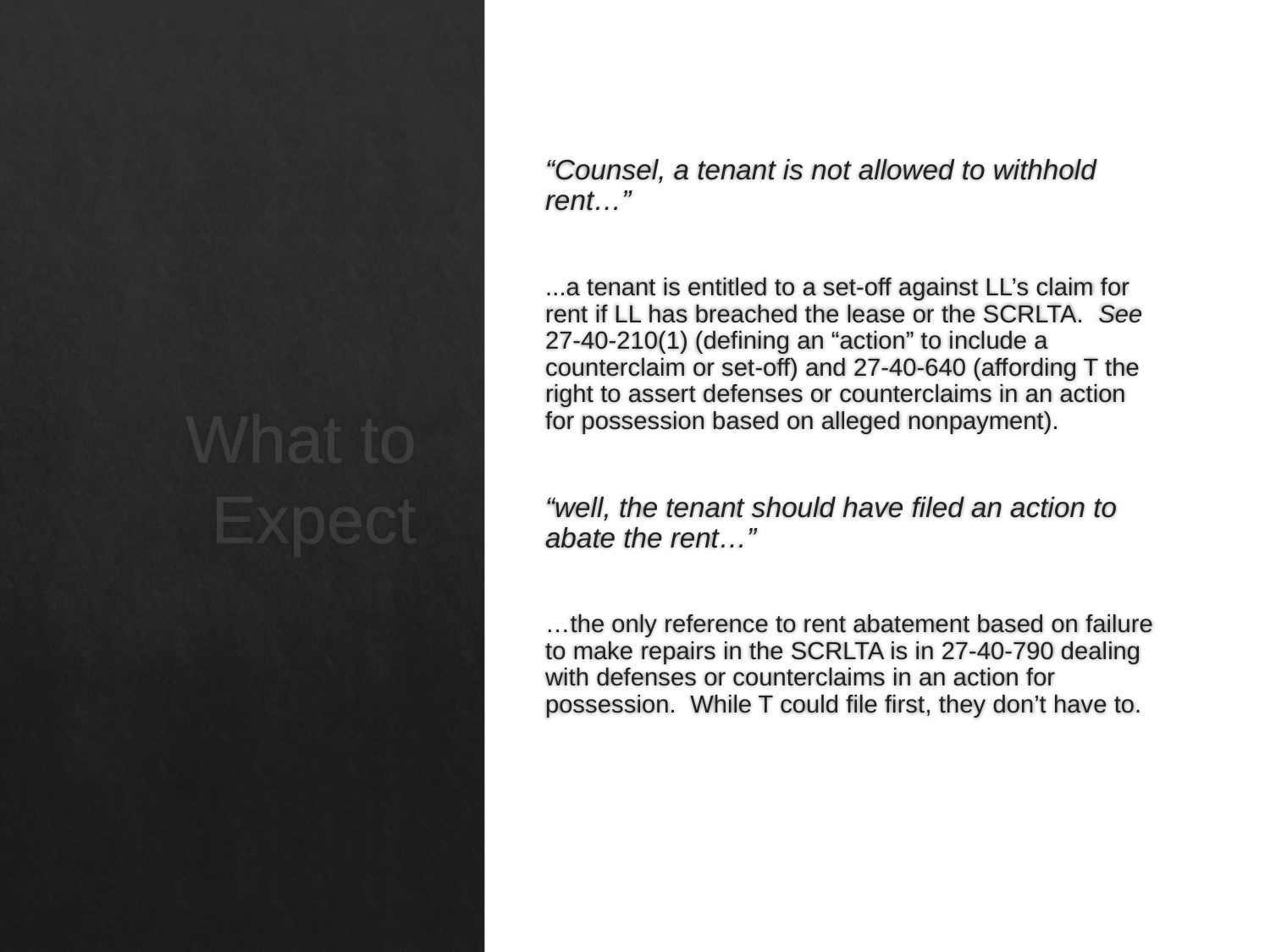

“Counsel, a tenant is not allowed to withhold rent…”

...a tenant is entitled to a set-off against LL’s claim for rent if LL has breached the lease or the SCRLTA.  See 27-40-210(1) (defining an “action” to include a counterclaim or set-off) and 27-40-640 (affording T the right to assert defenses or counterclaims in an action for possession based on alleged nonpayment).

“well, the tenant should have filed an action to abate the rent…”

…the only reference to rent abatement based on failure to make repairs in the SCRLTA is in 27-40-790 dealing with defenses or counterclaims in an action for possession.  While T could file first, they don’t have to.

# What to Expect